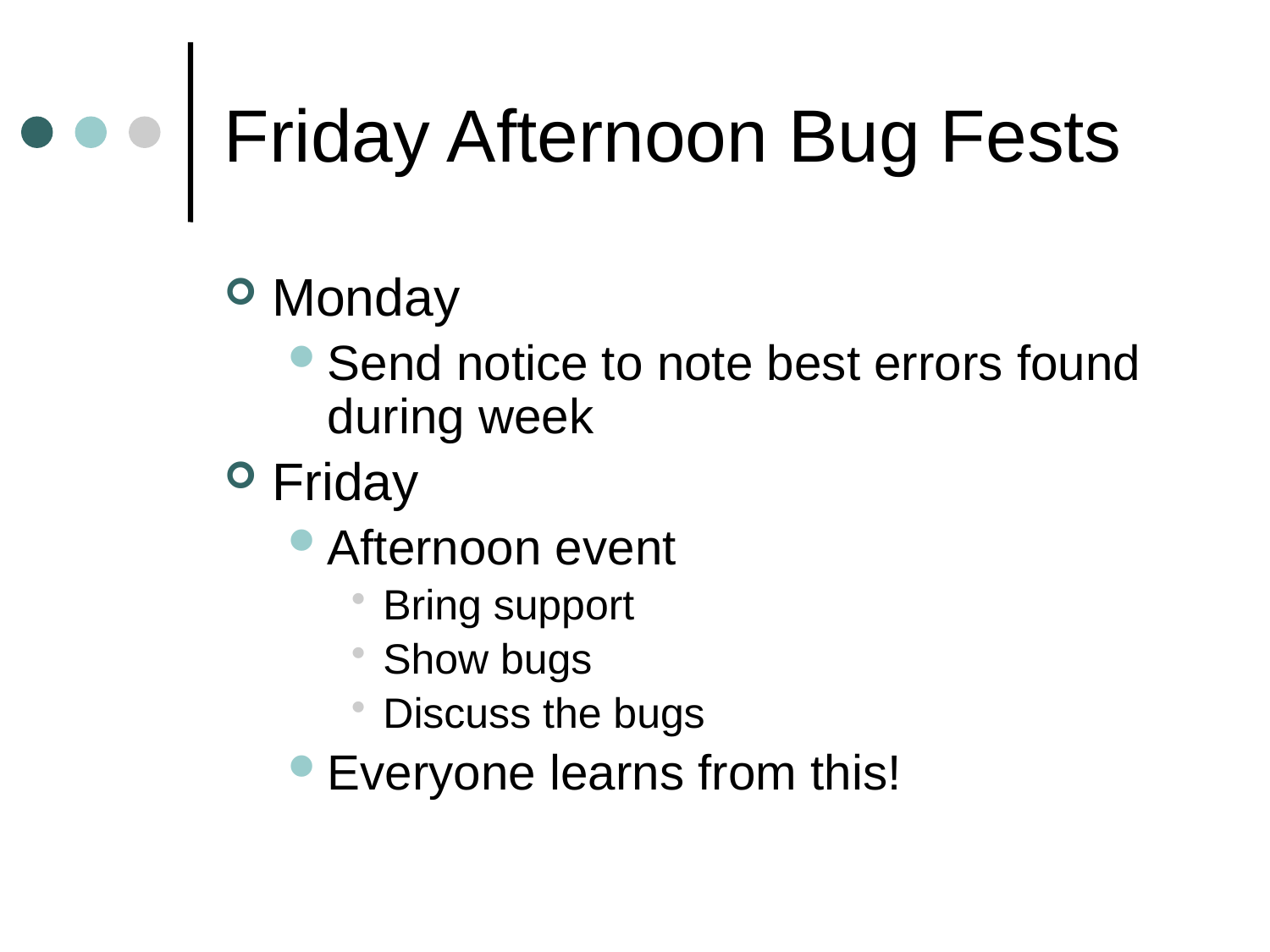

# Friday Afternoon Bug Fests
Monday
Send notice to note best errors found during week
Friday
Afternoon event
Bring support
Show bugs
Discuss the bugs
Everyone learns from this!